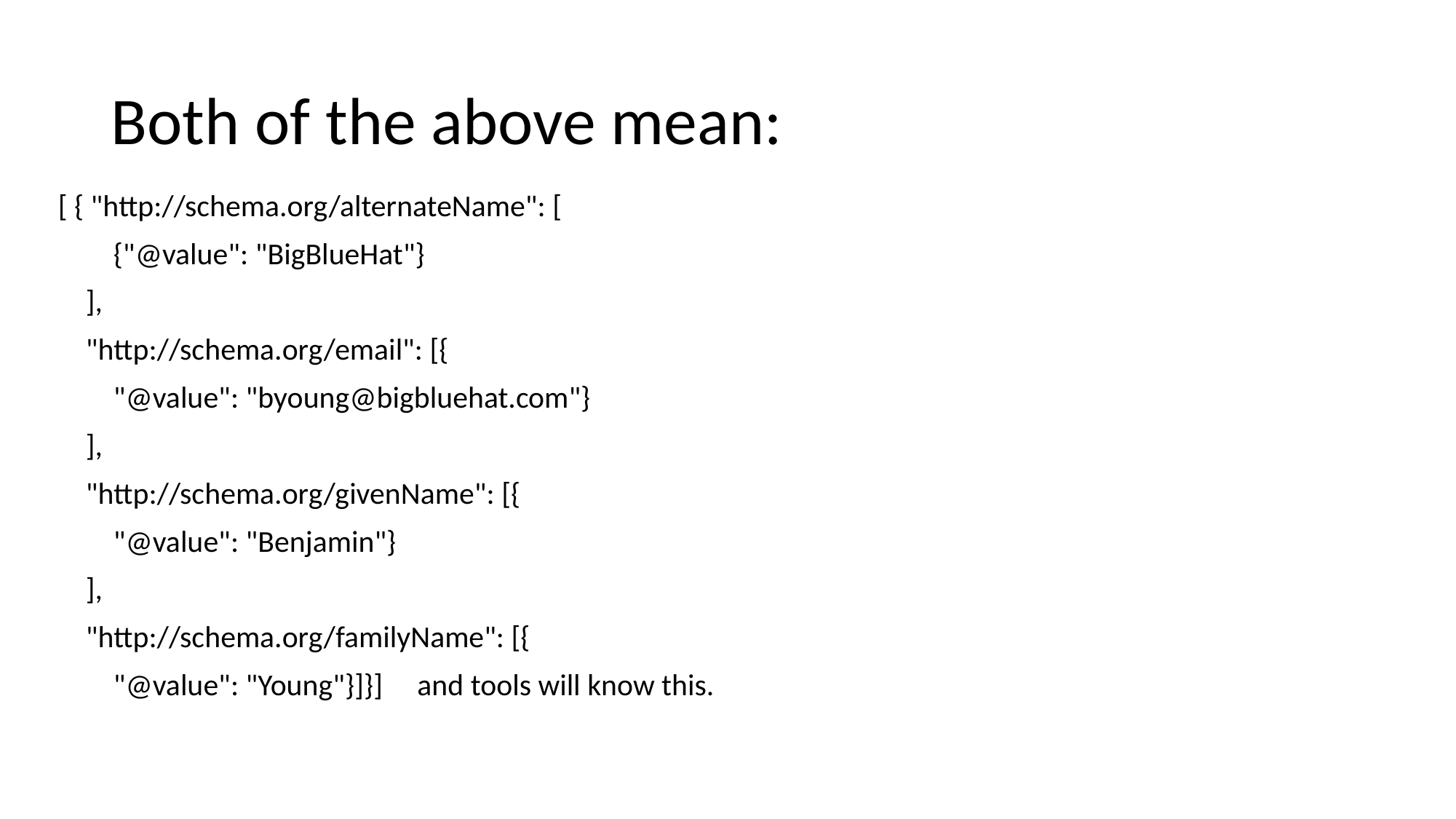

# Both of the above mean:
[ { "http://schema.org/alternateName": [
        {"@value": "BigBlueHat"}
    ],
    "http://schema.org/email": [{
        "@value": "byoung@bigbluehat.com"}
    ],
    "http://schema.org/givenName": [{
        "@value": "Benjamin"}
    ],
    "http://schema.org/familyName": [{
        "@value": "Young"}]}]     and tools will know this.